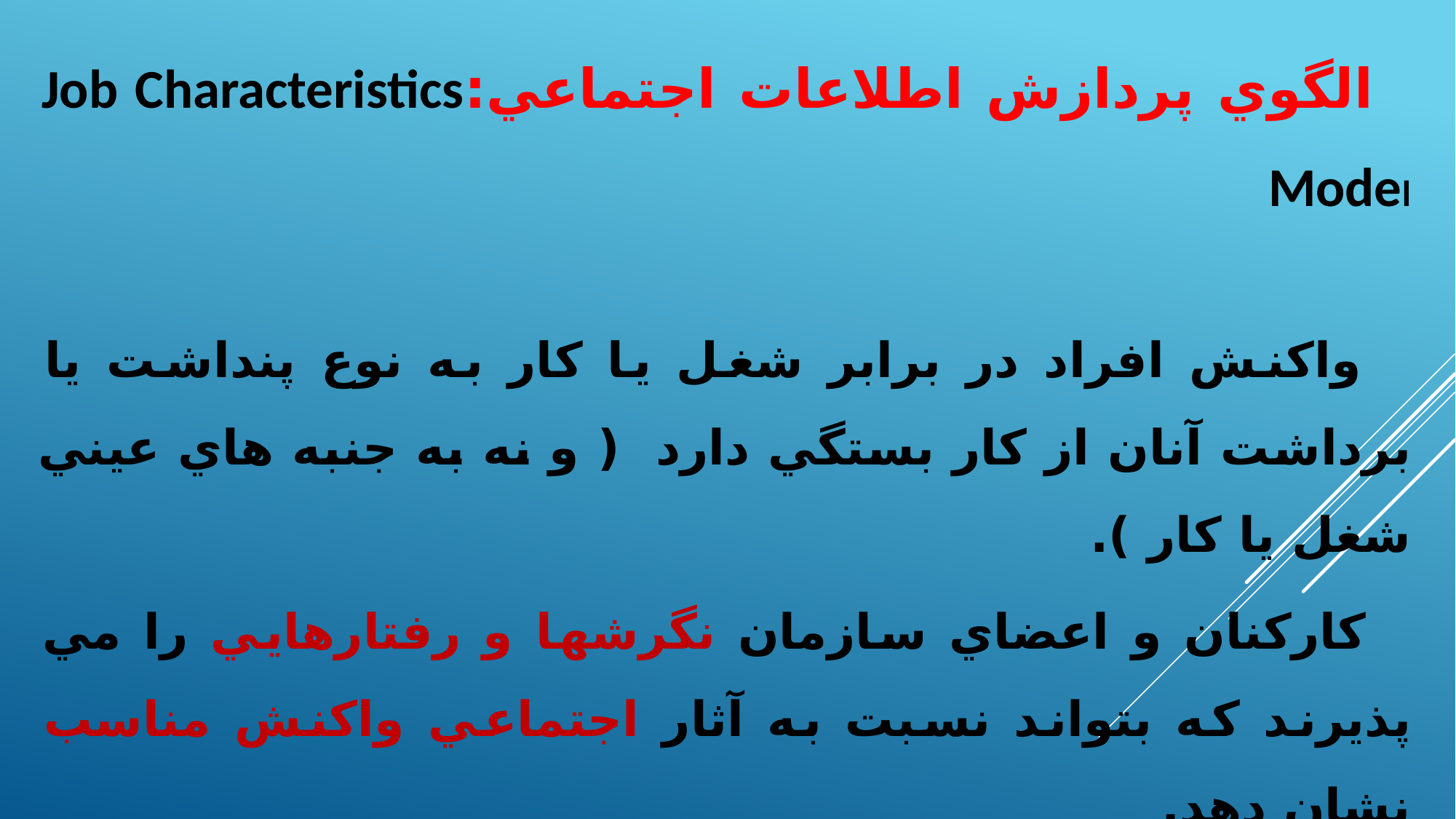

الگوي پردازش اطلاعات اجتماعي:Job Characteristics Model

  واكنش افراد در برابر شغل يا كار به نوع پنداشت يا برداشت آنان از كار بستگي دارد  ( و نه به جنبه هاي عيني شغل یا كار ).
  كاركنان و اعضاي سازمان نگرشها و رفتارهايي را مي پذيرند كه بتواند نسبت به آثار اجتماعي واكنش مناسب نشان دهد.